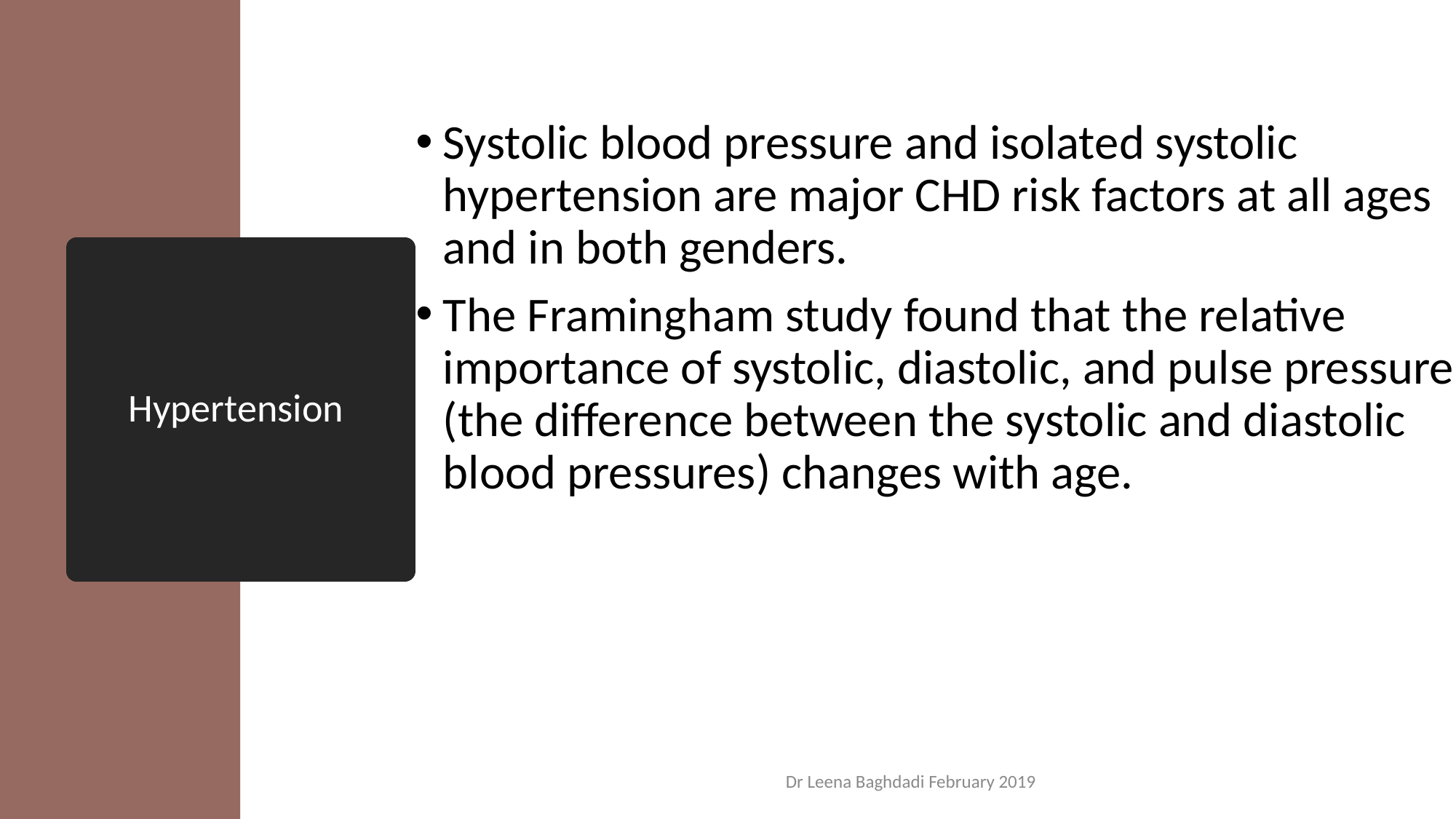

Systolic blood pressure and isolated systolic hypertension are major CHD risk factors at all ages and in both genders.
The Framingham study found that the relative importance of systolic, diastolic, and pulse pressure (the difference between the systolic and diastolic blood pressures) changes with age.

# Hypertension
Dr Leena Baghdadi February 2019